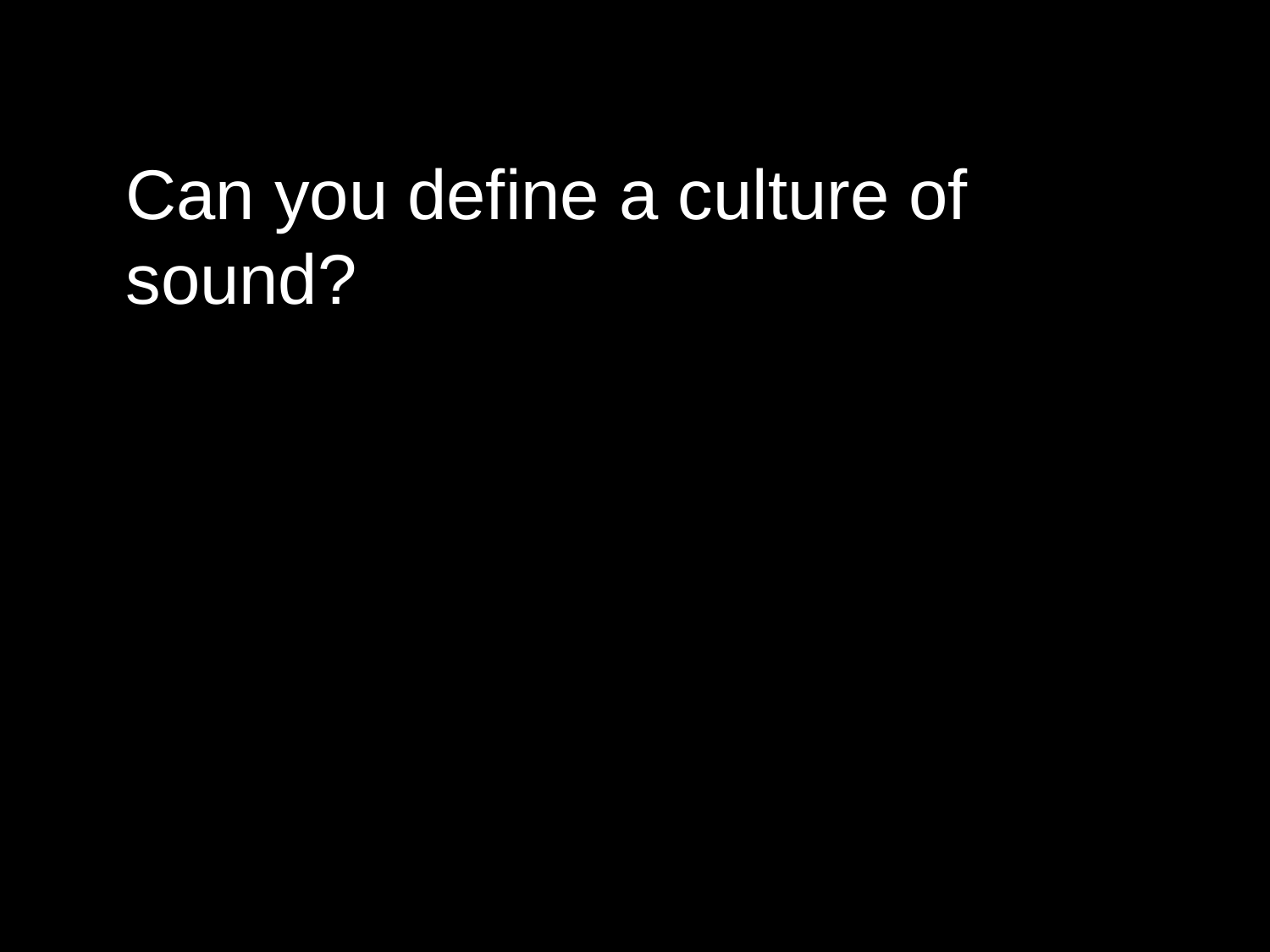

Can you define a culture of sound?